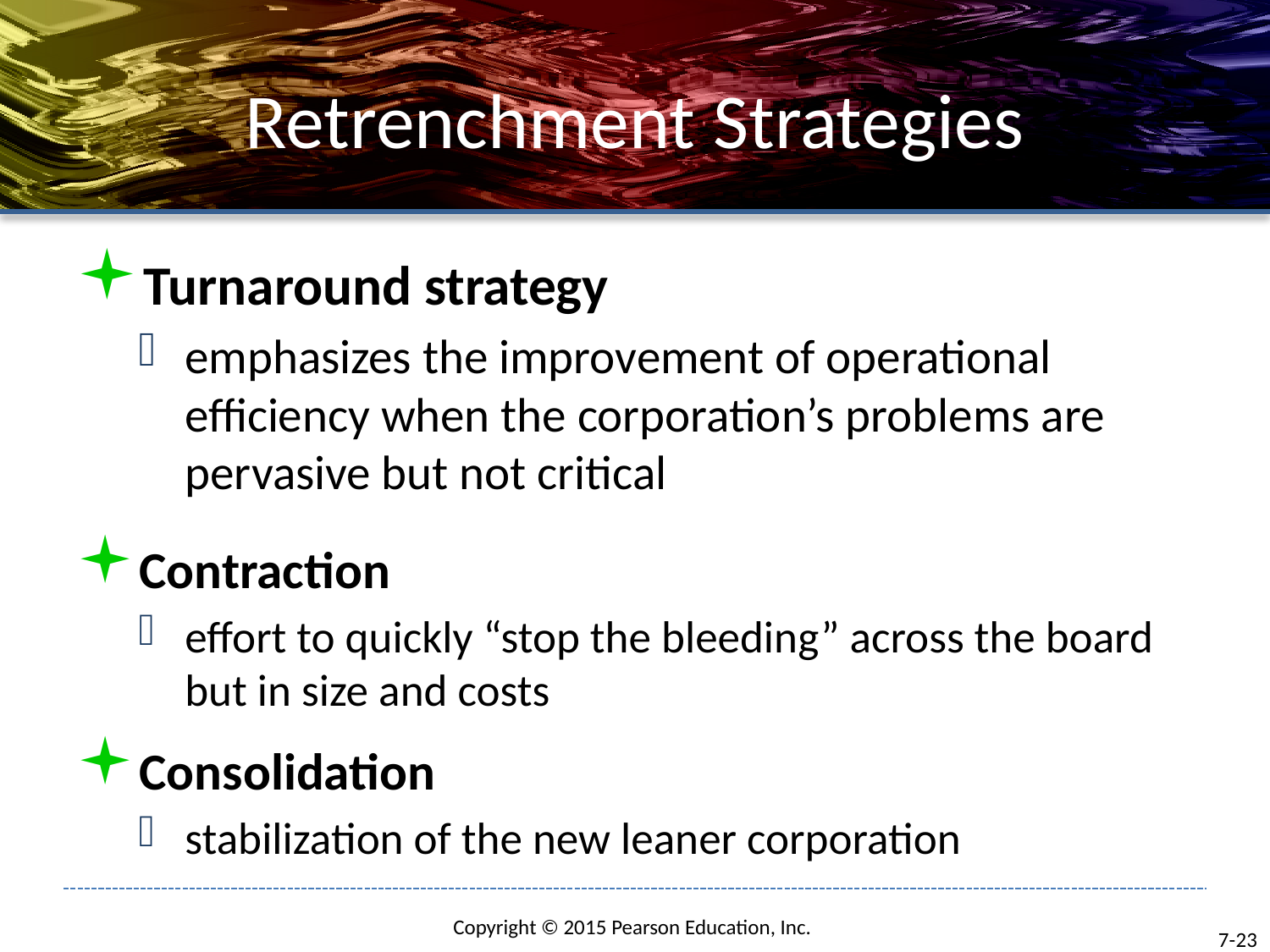

# Retrenchment Strategies
Turnaround strategy
emphasizes the improvement of operational efficiency when the corporation’s problems are pervasive but not critical

Contraction
effort to quickly “stop the bleeding” across the board but in size and costs

Consolidation
stabilization of the new leaner corporation

7-23
Copyright © 2015 Pearson Education, Inc.